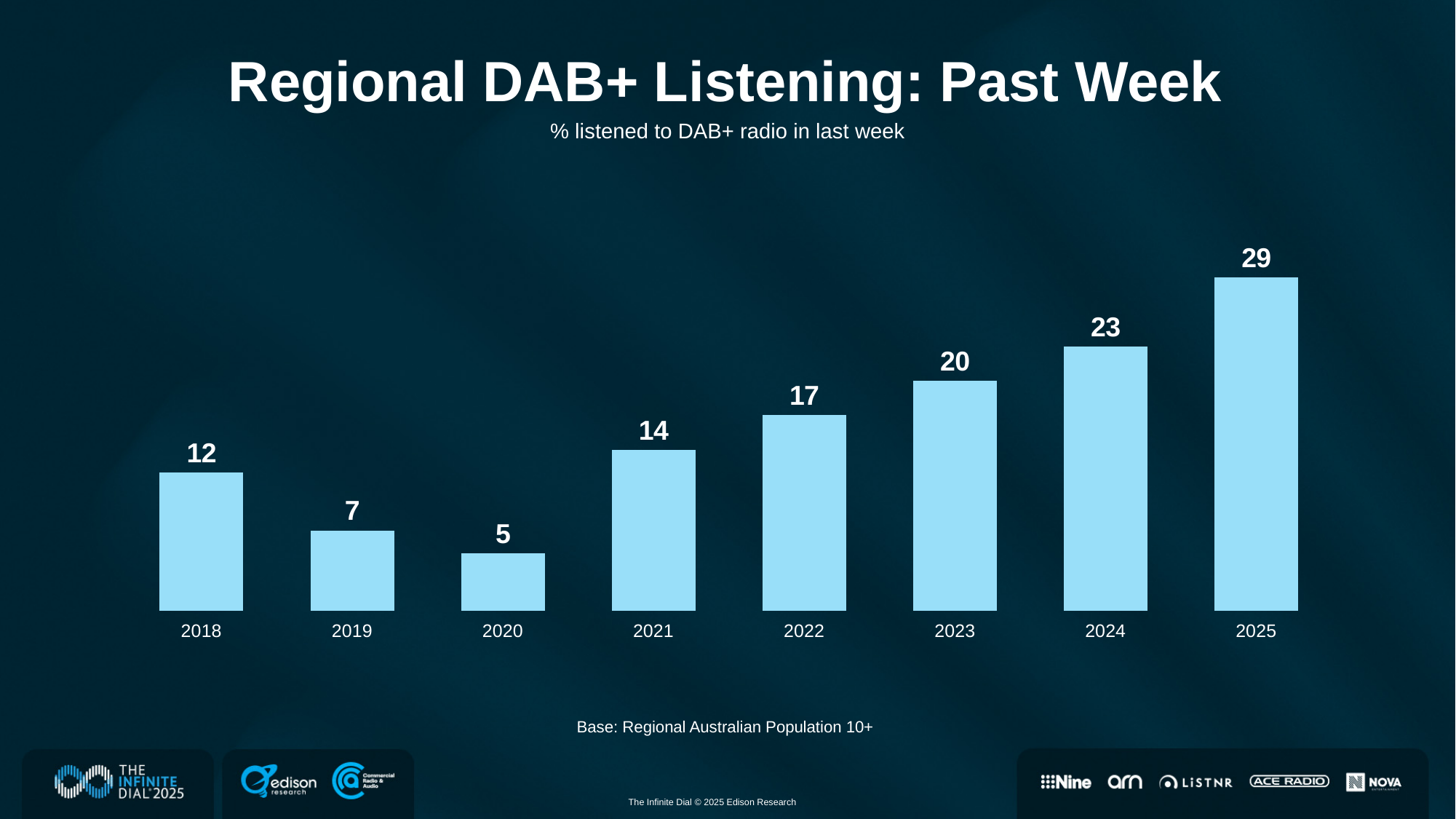

Regional DAB+ Listening: Past Week

### Chart

| Category | Region 1 |
|---|---|
| 2018 | 12.0 |
| 2019 | 7.0 |
| 2020 | 5.0 |
| 2021 | 14.0 |
| 2022 | 17.0 |
| 2023 | 20.0 |
| 2024 | 23.0 |
| 2025 | 29.0 |
% listened to DAB+ radio in last week
Base: Regional Australian Population 10+